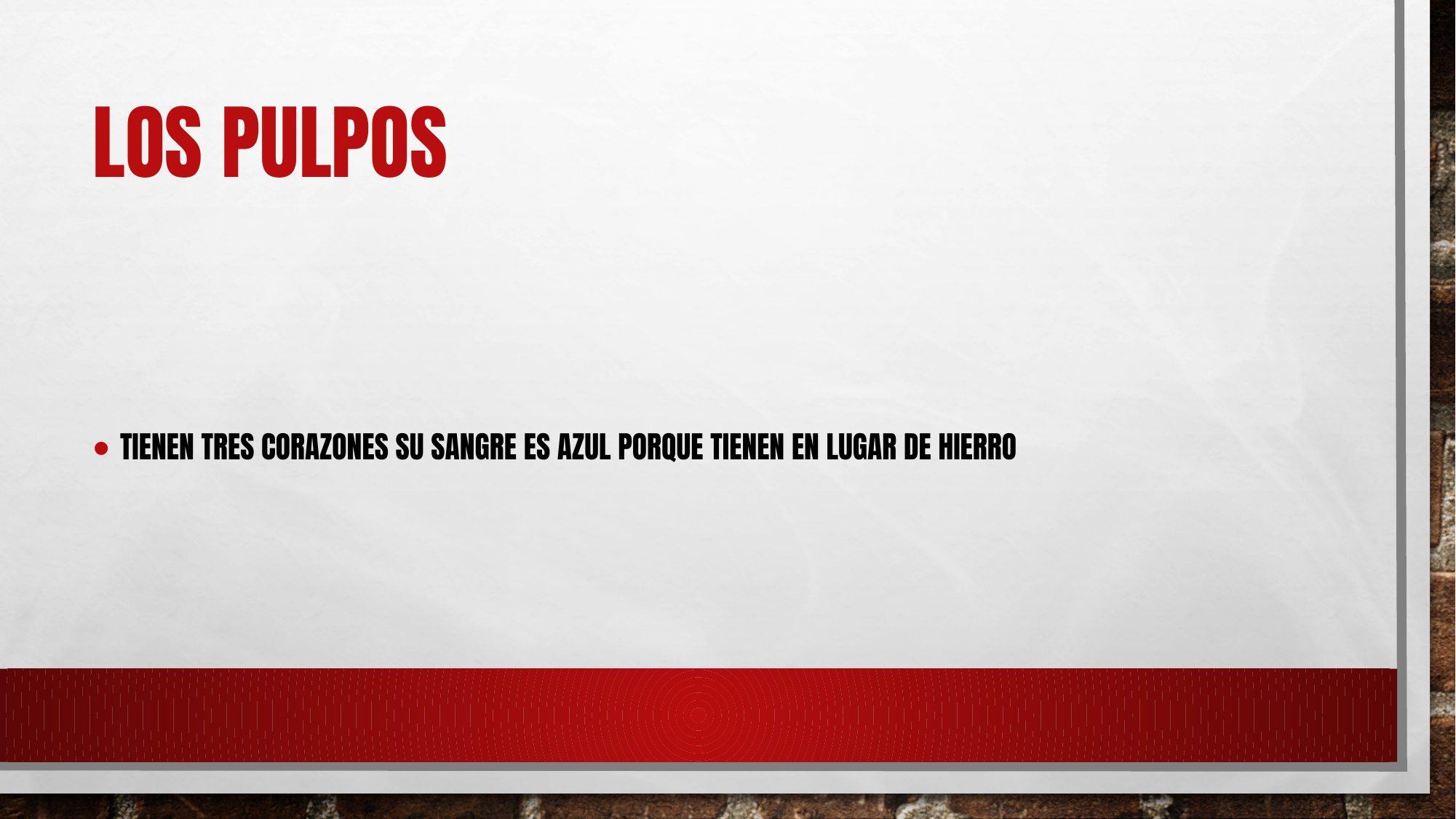

# LOS PULPOS
TIENEN TRES CORAZONES SU SANGRE ES AZUL PORQUE TIENEN EN LUGAR DE HIERRO